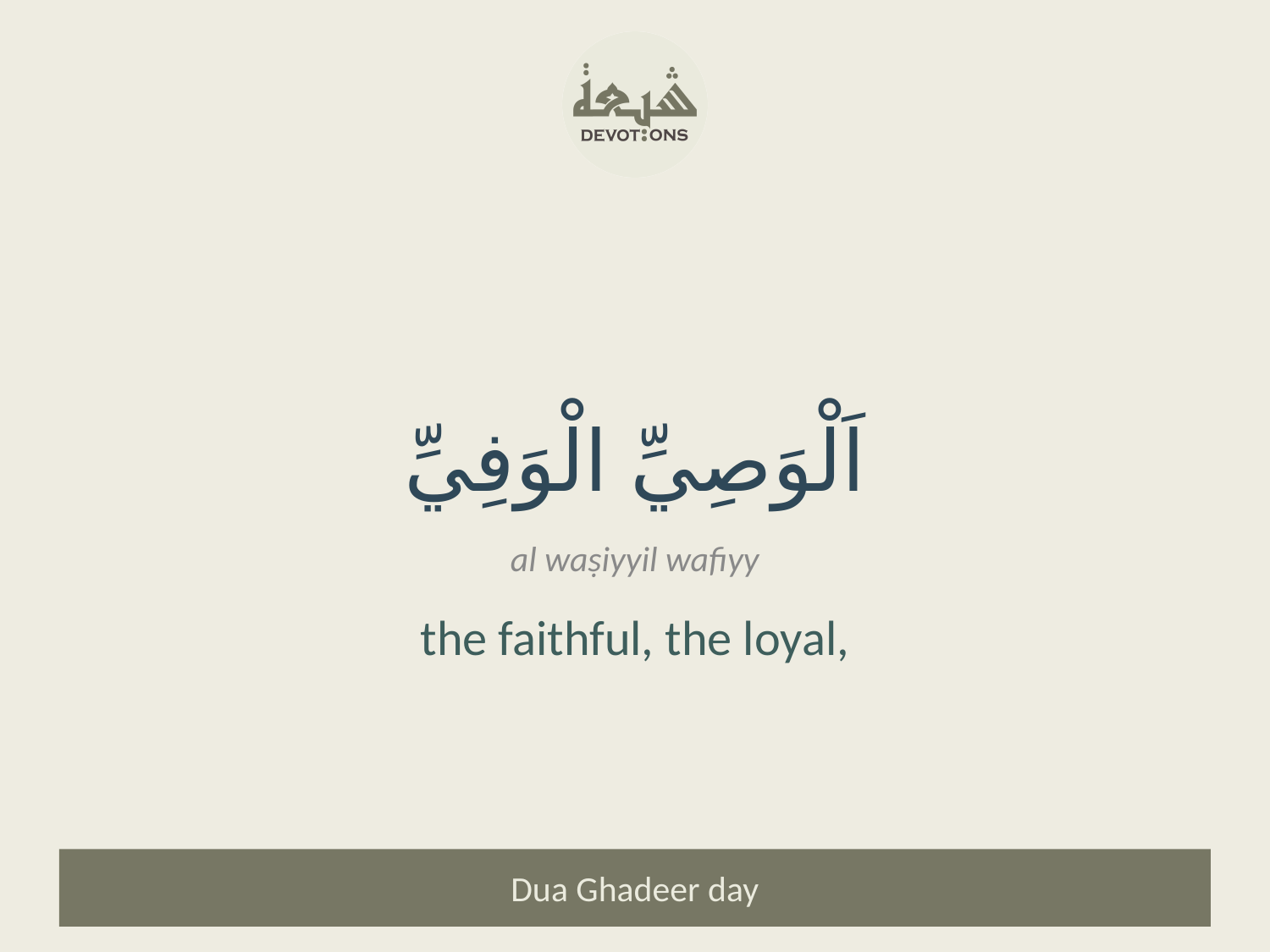

اَلْوَصِيِّ الْوَفِيِّ
al waṣiyyil wafiyy
the faithful, the loyal,
Dua Ghadeer day